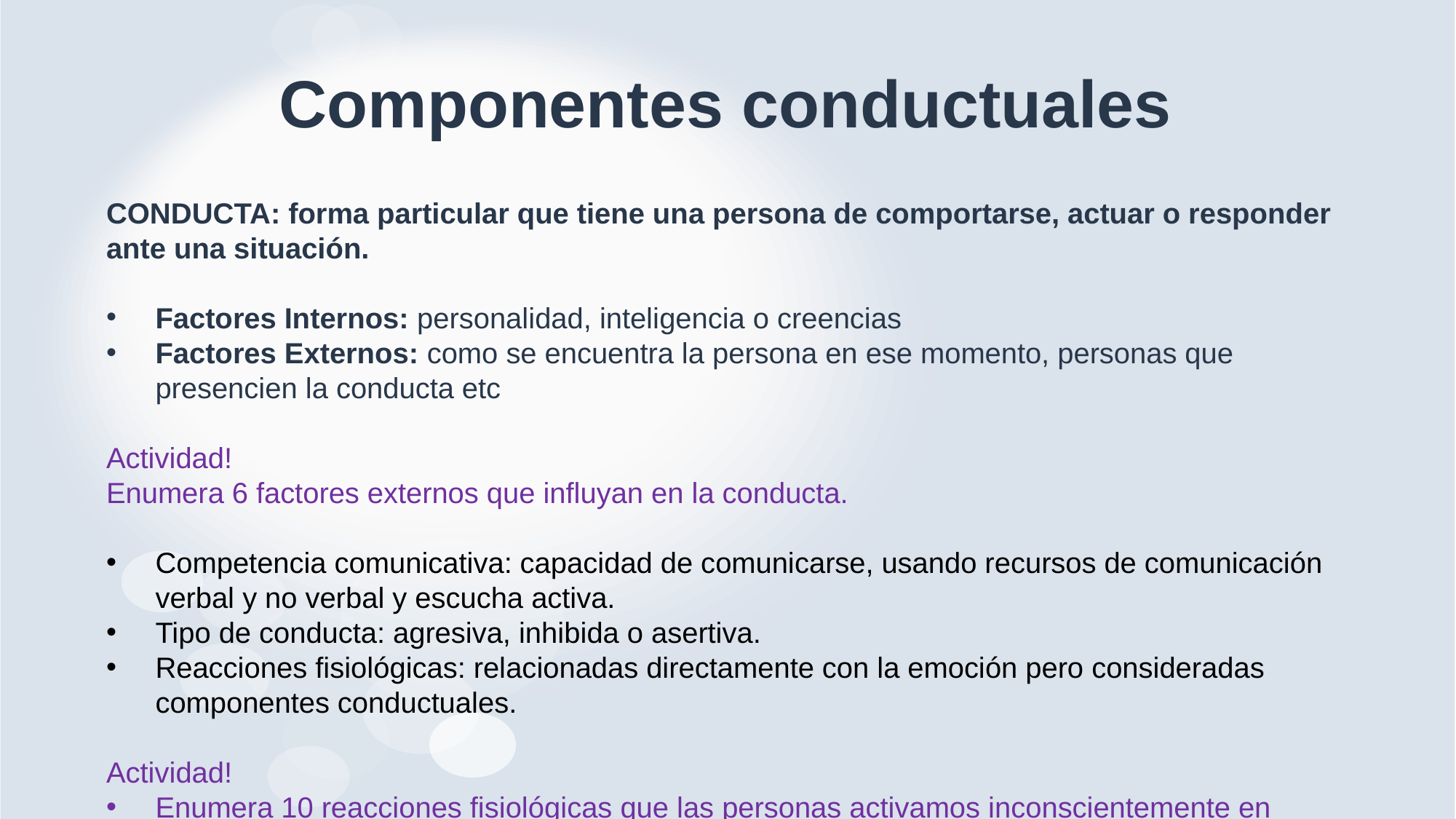

# Componentes conductuales

CONDUCTA: forma particular que tiene una persona de comportarse, actuar o responder ante una situación.

Factores Internos: personalidad, inteligencia o creencias
Factores Externos: como se encuentra la persona en ese momento, personas que presencien la conducta etc

Actividad!
Enumera 6 factores externos que influyan en la conducta.

Competencia comunicativa: capacidad de comunicarse, usando recursos de comunicación verbal y no verbal y escucha activa.
Tipo de conducta: agresiva, inhibida o asertiva.
Reacciones fisiológicas: relacionadas directamente con la emoción pero consideradas componentes conductuales.

Actividad!
Enumera 10 reacciones fisiológicas que las personas activamos inconscientemente en determinadas situaciones sociales